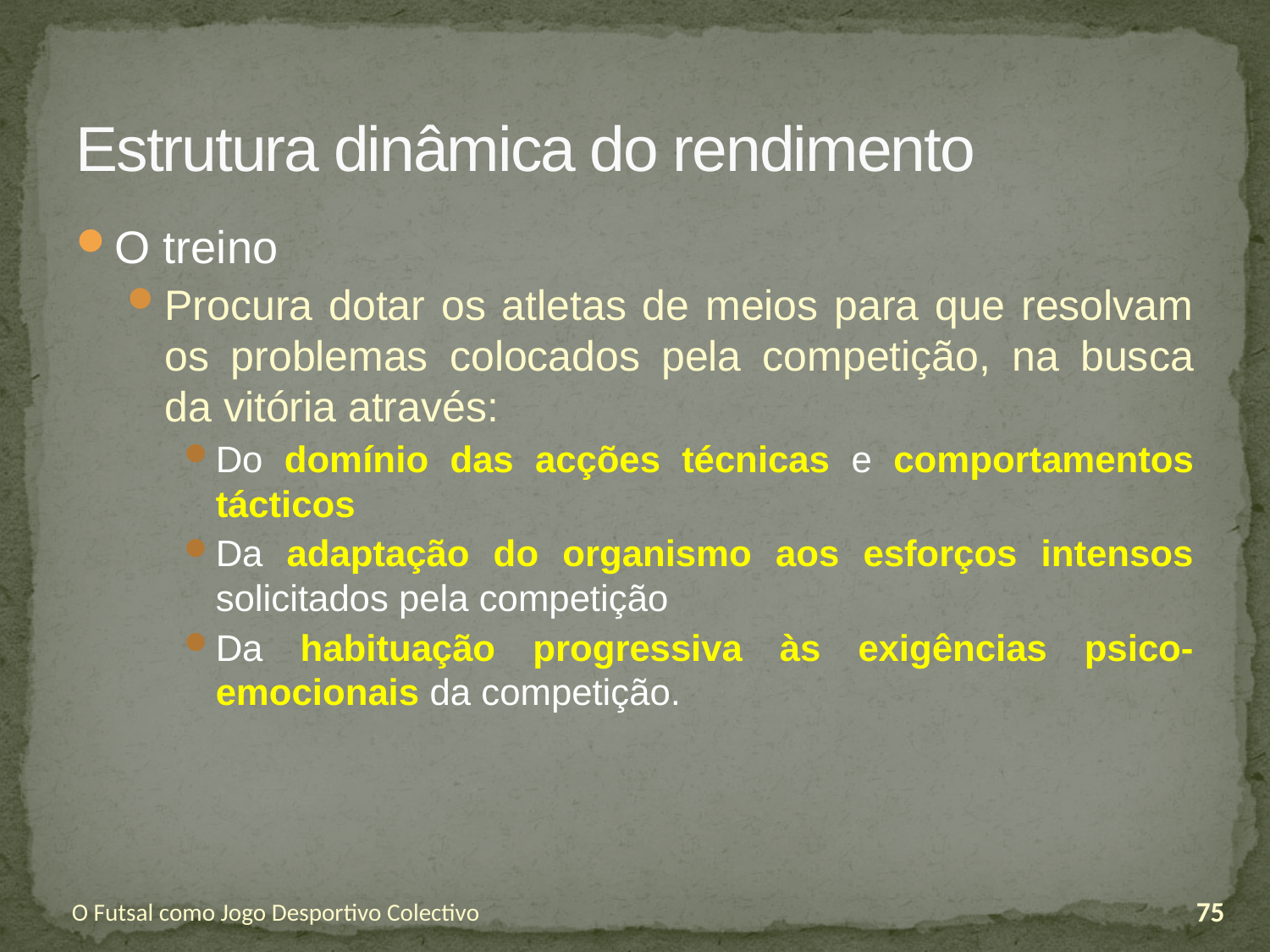

# Estrutura dinâmica do rendimento
O treino
Procura dotar os atletas de meios para que resolvam os problemas colocados pela competição, na busca da vitória através:
Do domínio das acções técnicas e comportamentos tácticos
Da adaptação do organismo aos esforços intensos solicitados pela competição
Da habituação progressiva às exigências psico-emocionais da competição.

O Futsal como Jogo Desportivo Colectivo
75